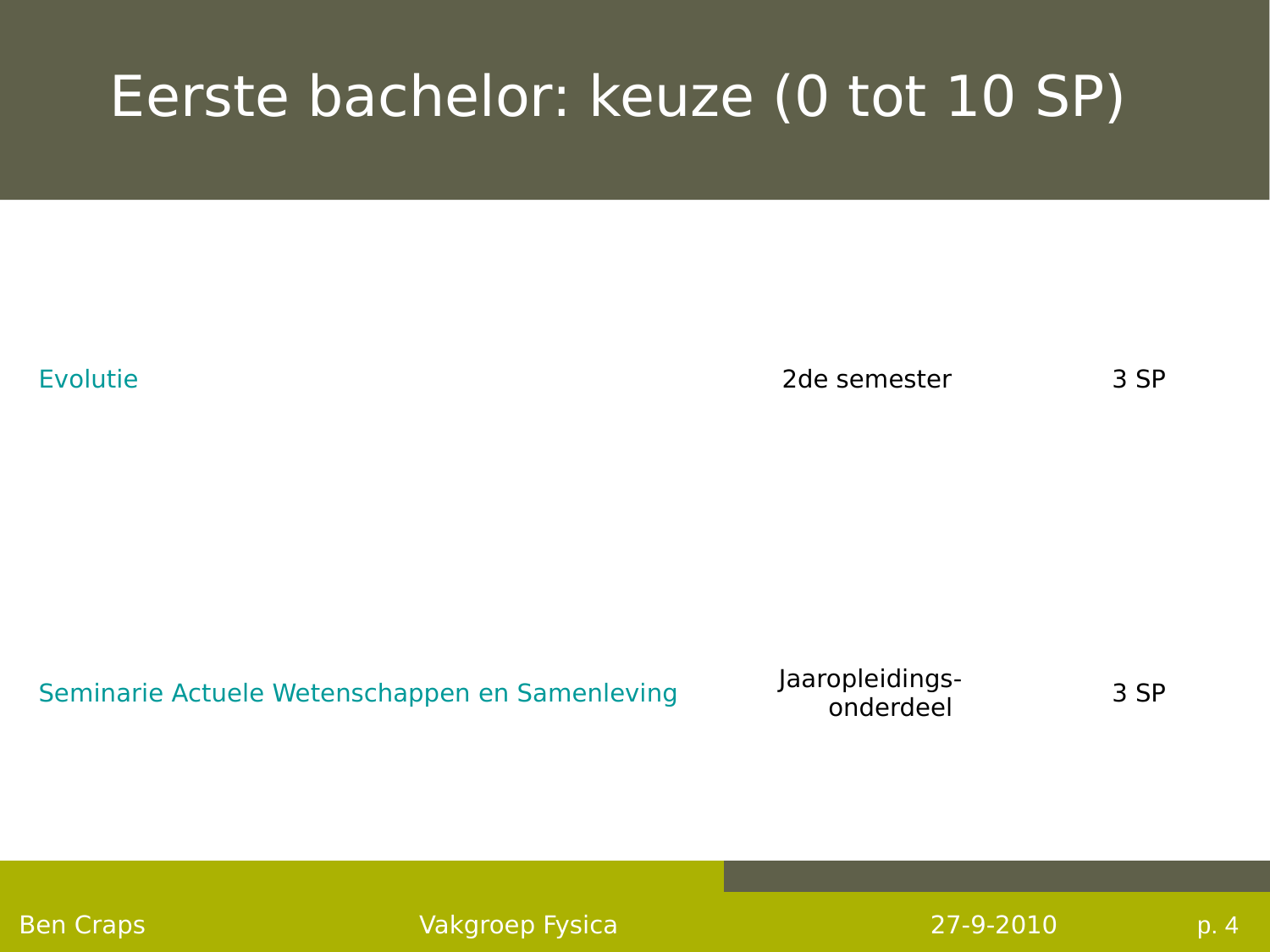

# Eerste bachelor: keuze (0 tot 10 SP)
| Evolutie | 2de semester | 3 SP |
| --- | --- | --- |
| Seminarie Actuele Wetenschappen en Samenleving | Jaaropleidings-onderdeel | 3 SP |
p. 4
Ben Craps                                   Vakgroep Fysica
27-9-2010